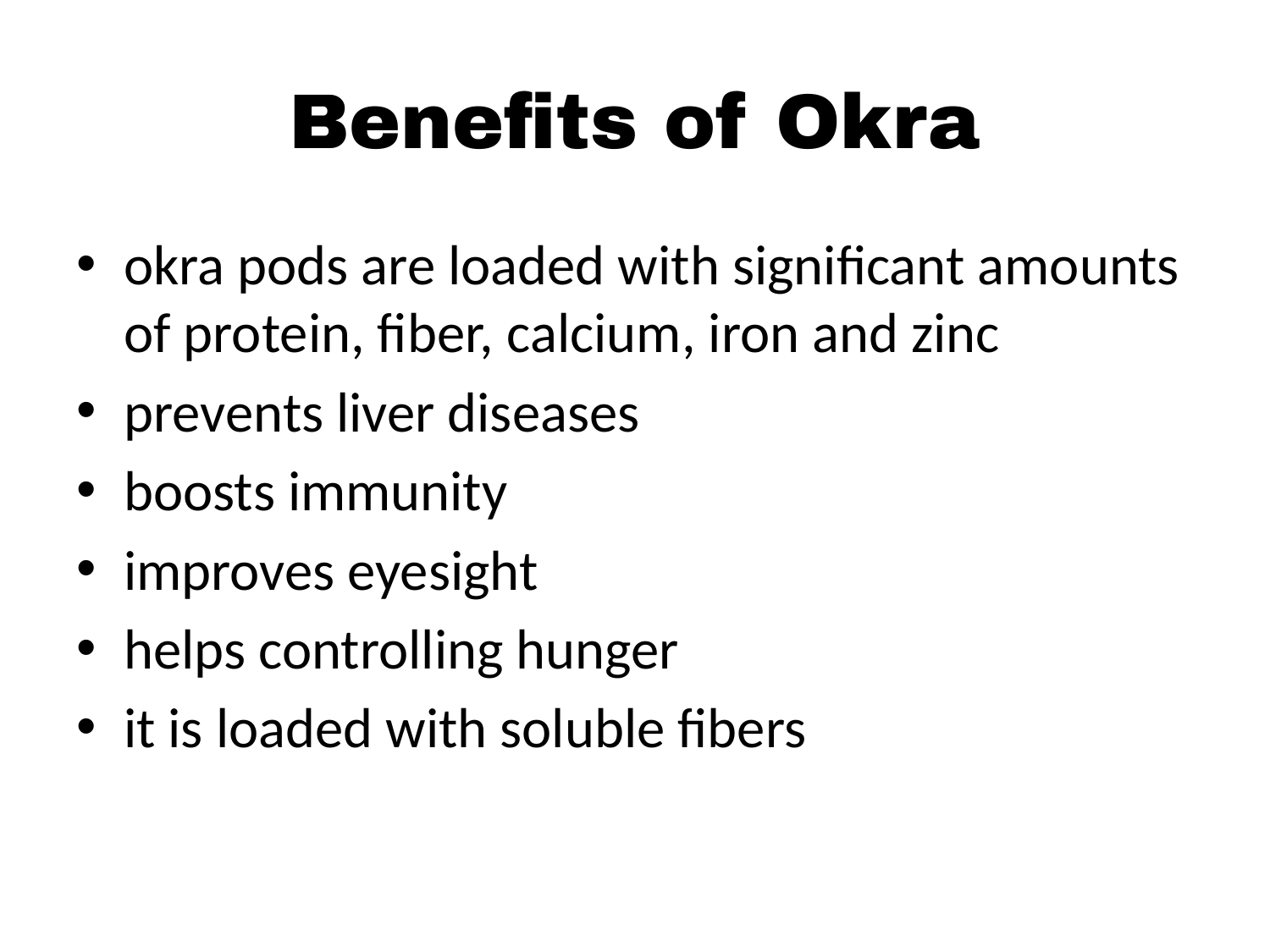

# Benefits of Okra
okra pods are loaded with significant amounts of protein, fiber, calcium, iron and zinc
prevents liver diseases
boosts immunity
improves eyesight
helps controlling hunger
it is loaded with soluble fibers